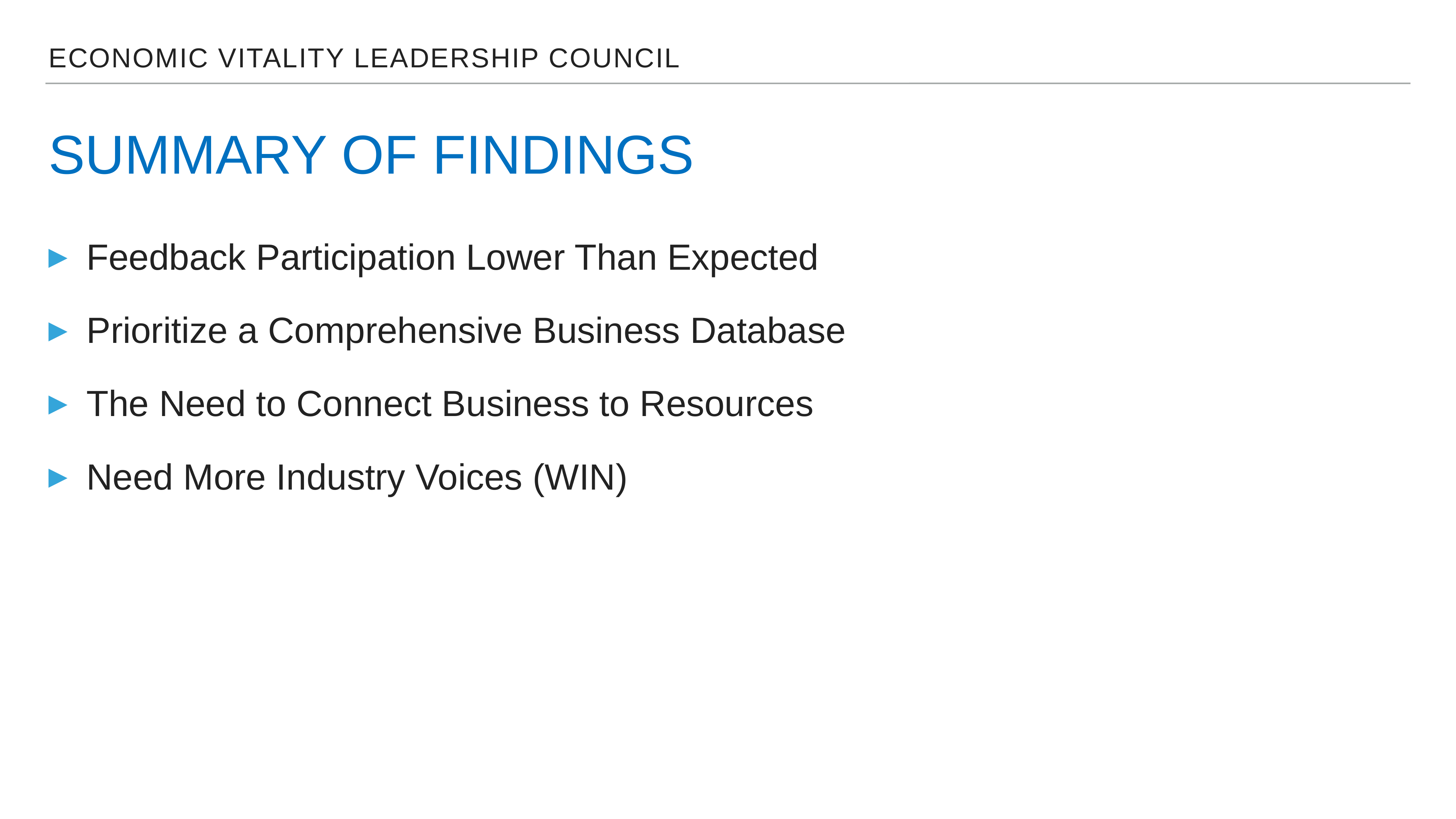

Economic vitality leadership council
# Summary of Findings
Feedback Participation Lower Than Expected
Prioritize a Comprehensive Business Database
The Need to Connect Business to Resources
Need More Industry Voices (WIN)